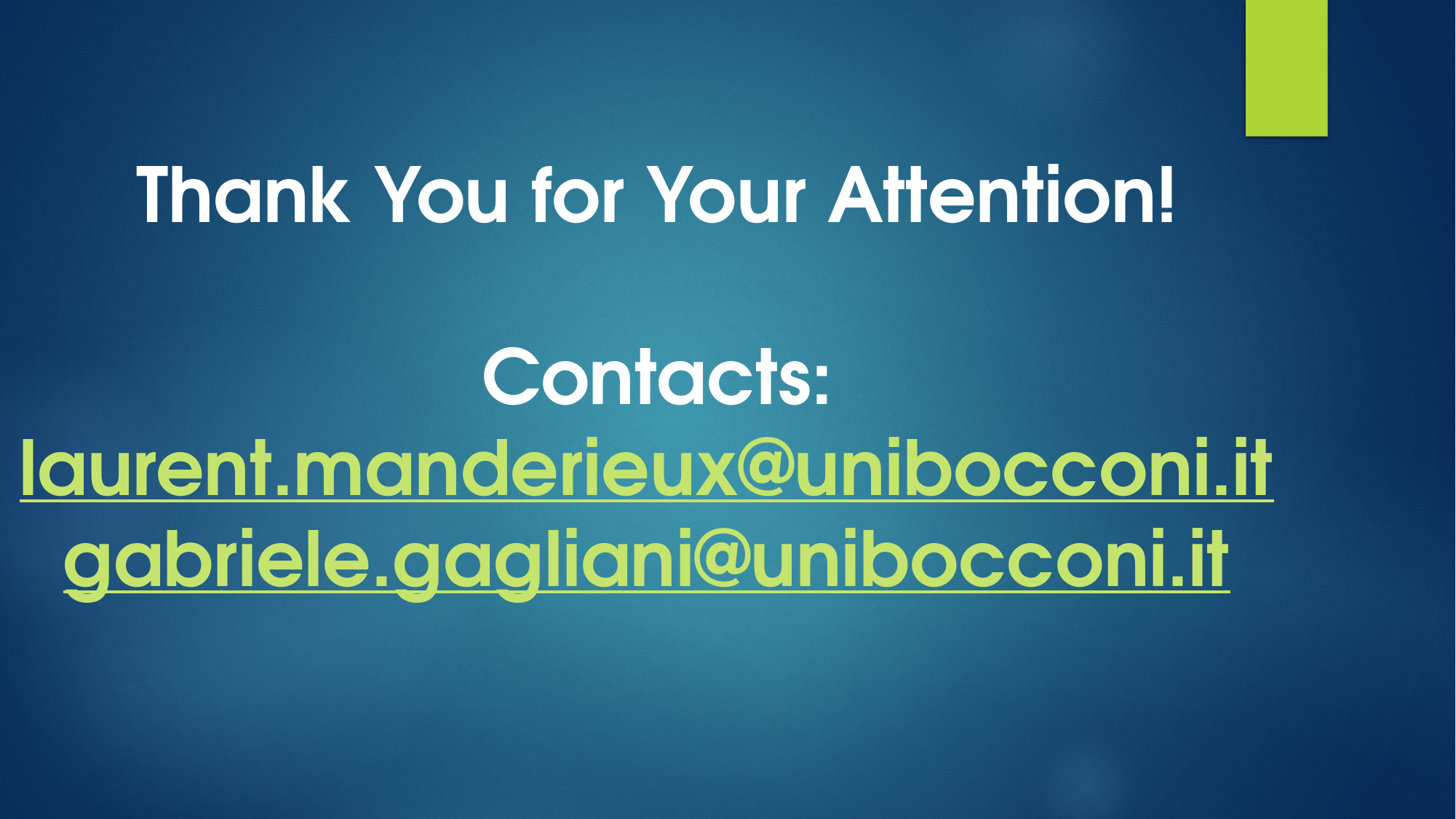

# Thank You for Your Attention! Contacts: laurent.manderieux@unibocconi.it gabriele.gagliani@unibocconi.it